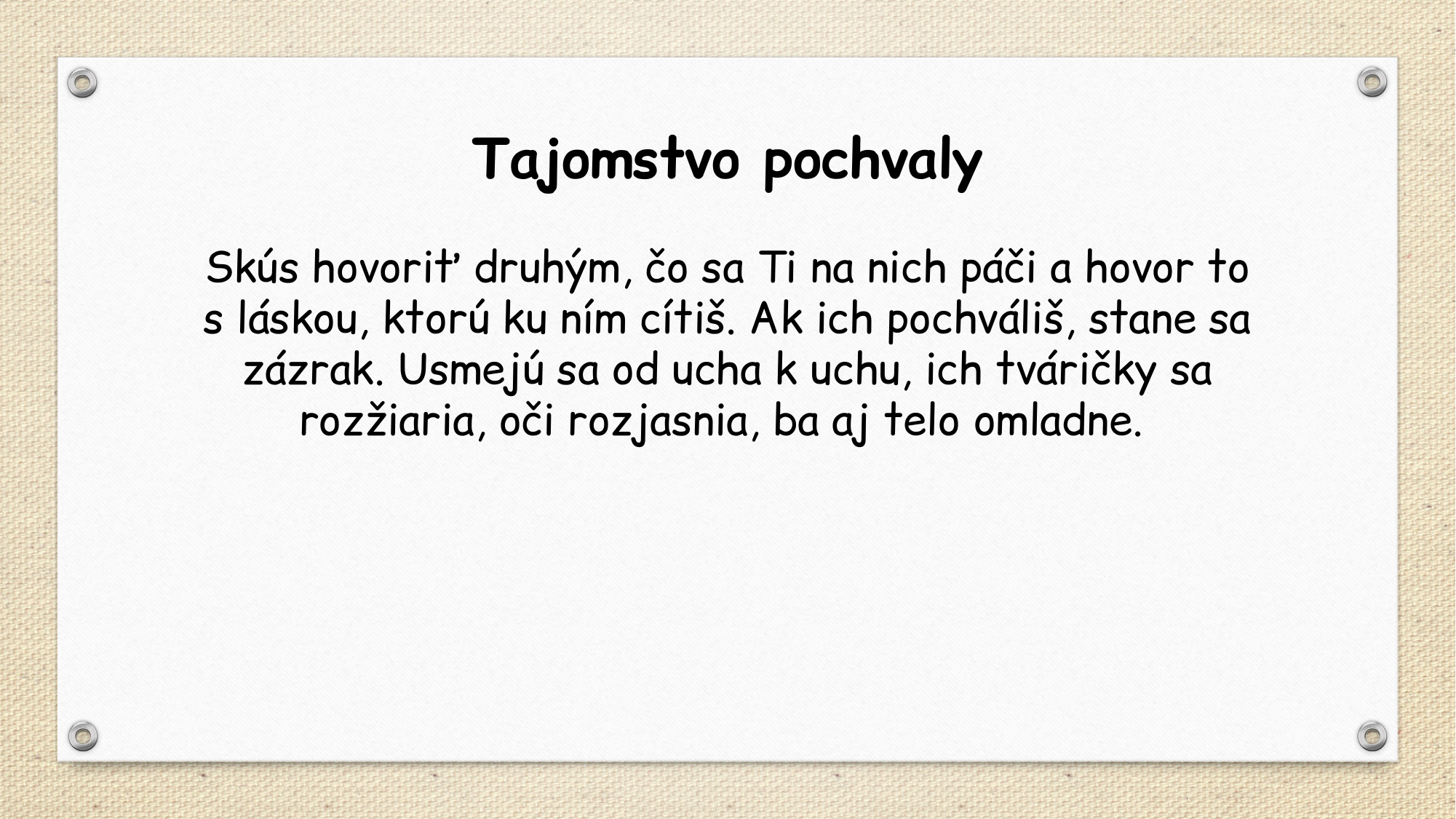

Tajomstvo pochvaly
Skús hovoriť druhým, čo sa Ti na nich páči a hovor to s láskou, ktorú ku ním cítiš. Ak ich pochváliš, stane sa zázrak. Usmejú sa od ucha k uchu, ich tváričky sa rozžiaria, oči rozjasnia, ba aj telo omladne.